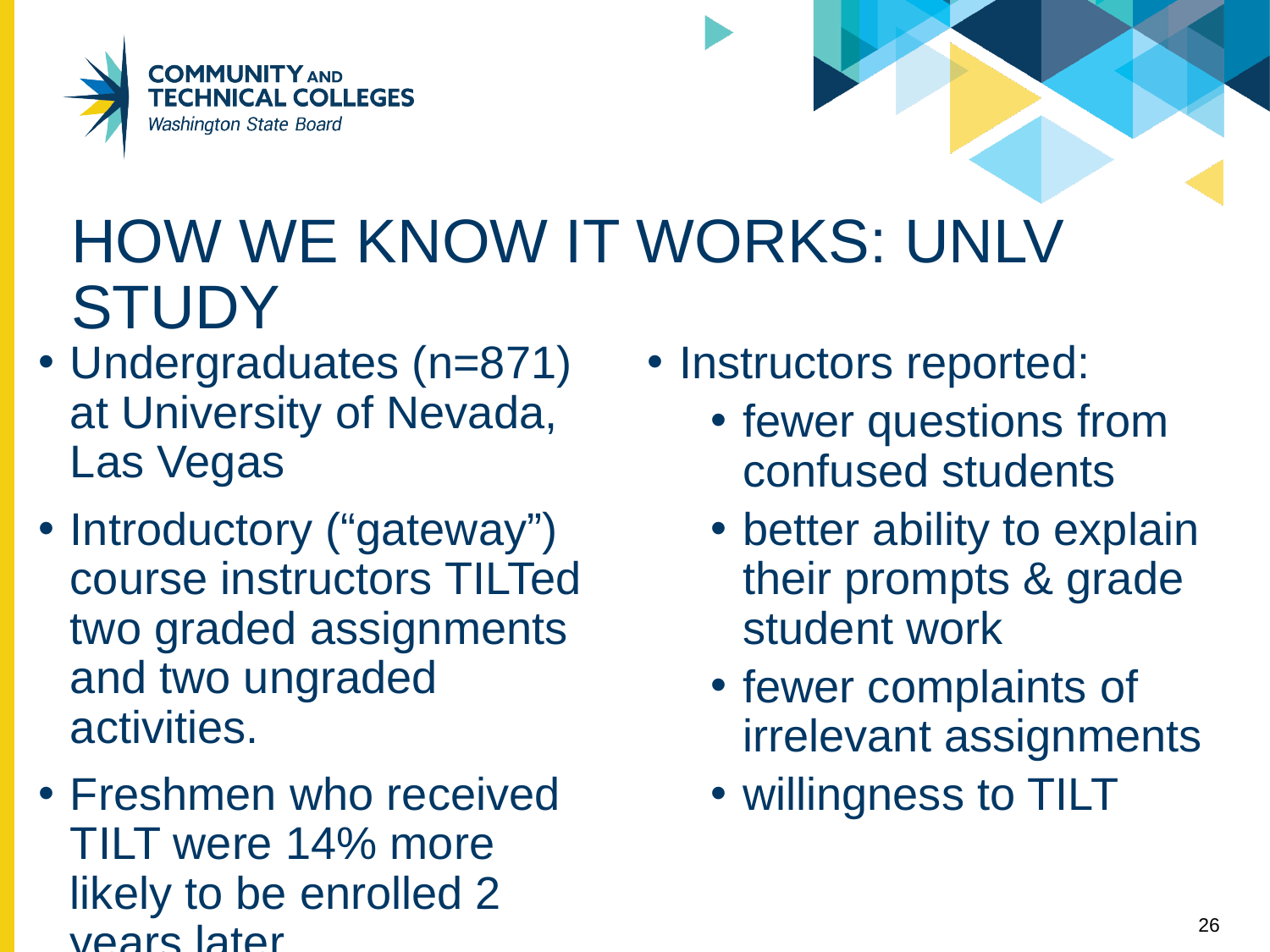

# How We Know It Works: UNLV Study
Undergraduates (n=871) at University of Nevada, Las Vegas
Introductory (“gateway”) course instructors TILTed two graded assignments and two ungraded activities.
Freshmen who received TILT were 14% more likely to be enrolled 2 years later.
Instructors reported:
fewer questions from confused students
better ability to explain their prompts & grade student work
fewer complaints of irrelevant assignments
willingness to TILT
26